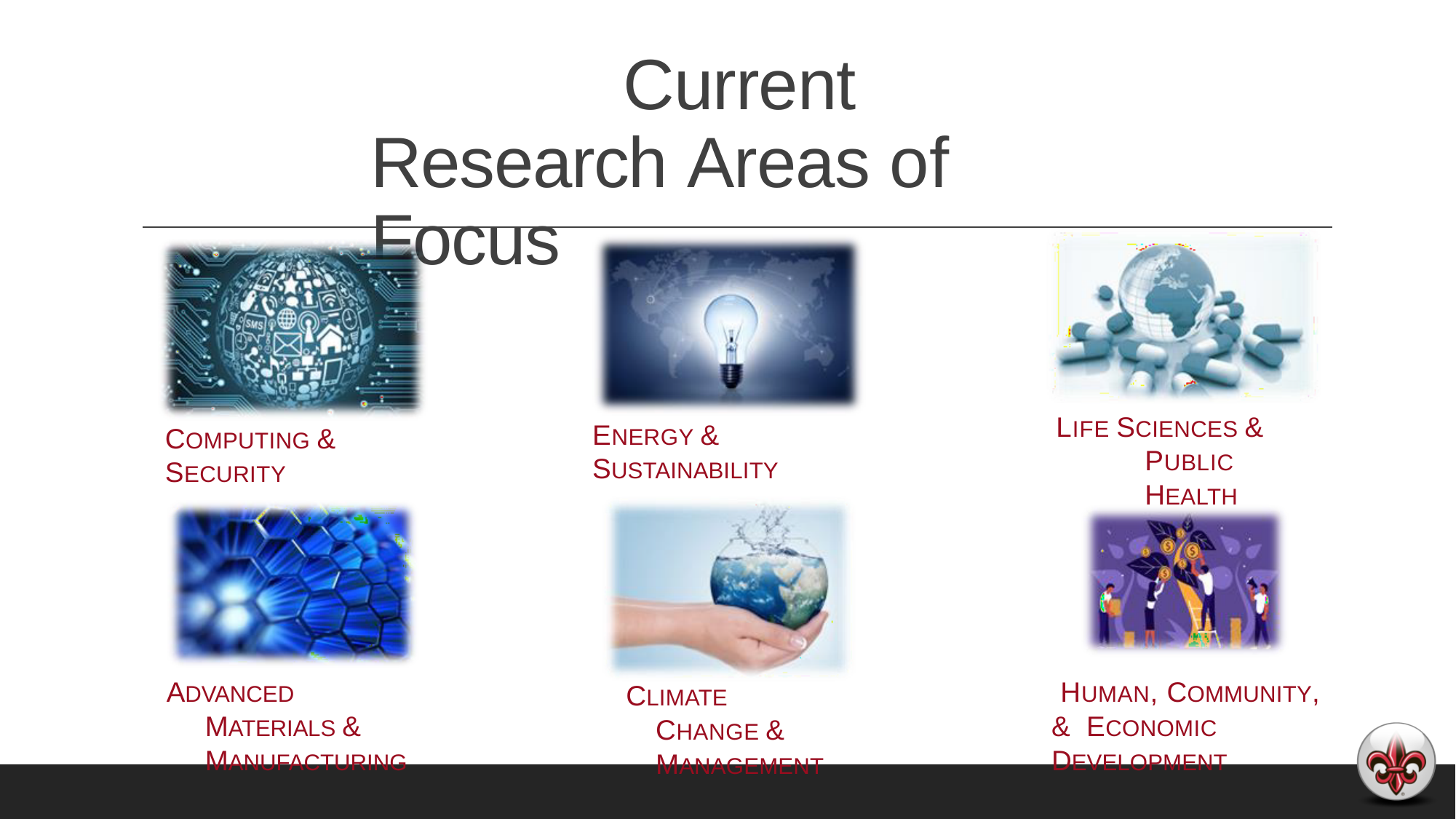

# Current  Research Areas of Focus

LIFE SCIENCES & PUBLIC  HEALTH
ENERGY & SUSTAINABILITY
COMPUTING & SECURITY

ADVANCED MATERIALS &  MANUFACTURING
HUMAN, COMMUNITY, &  ECONOMIC DEVELOPMENT
CLIMATE CHANGE &  MANAGEMENT